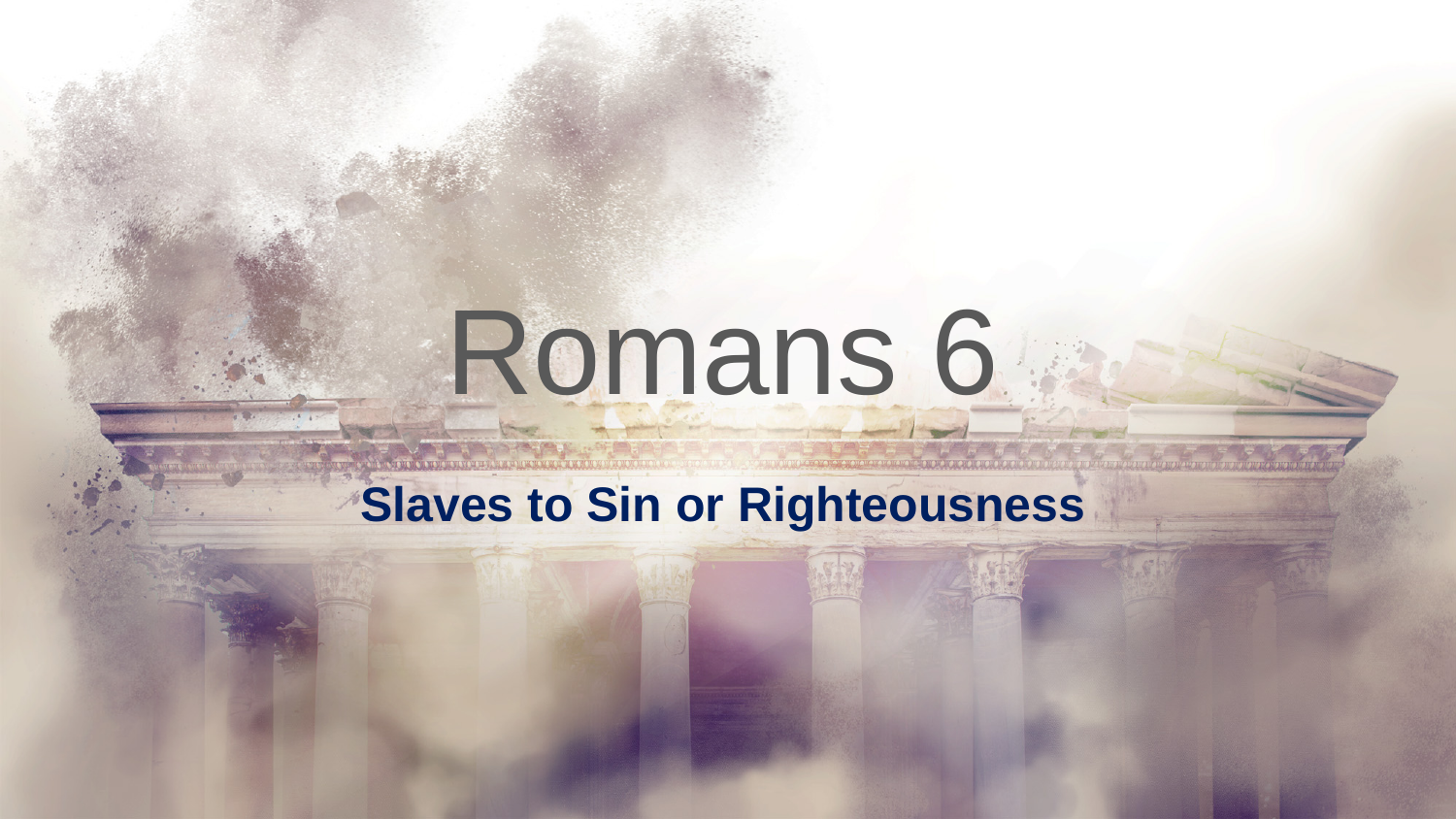

# Romans 6
Slaves to Sin or Righteousness